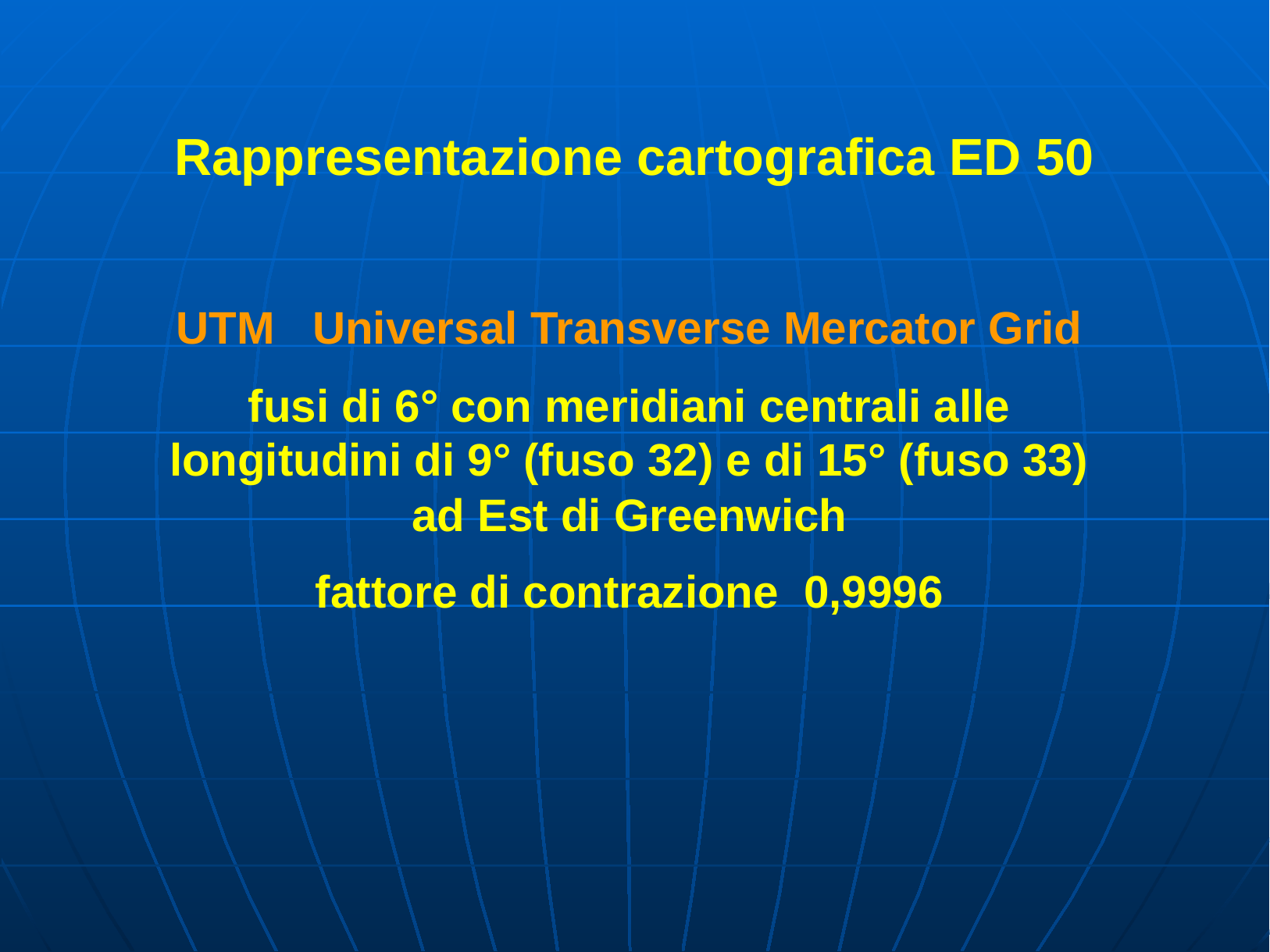

Rappresentazione cartografica ED 50
UTM   Universal Transverse Mercator Grid
fusi di 6° con meridiani centrali alle longitudini di 9° (fuso 32) e di 15° (fuso 33) ad Est di Greenwich
fattore di contrazione  0,9996